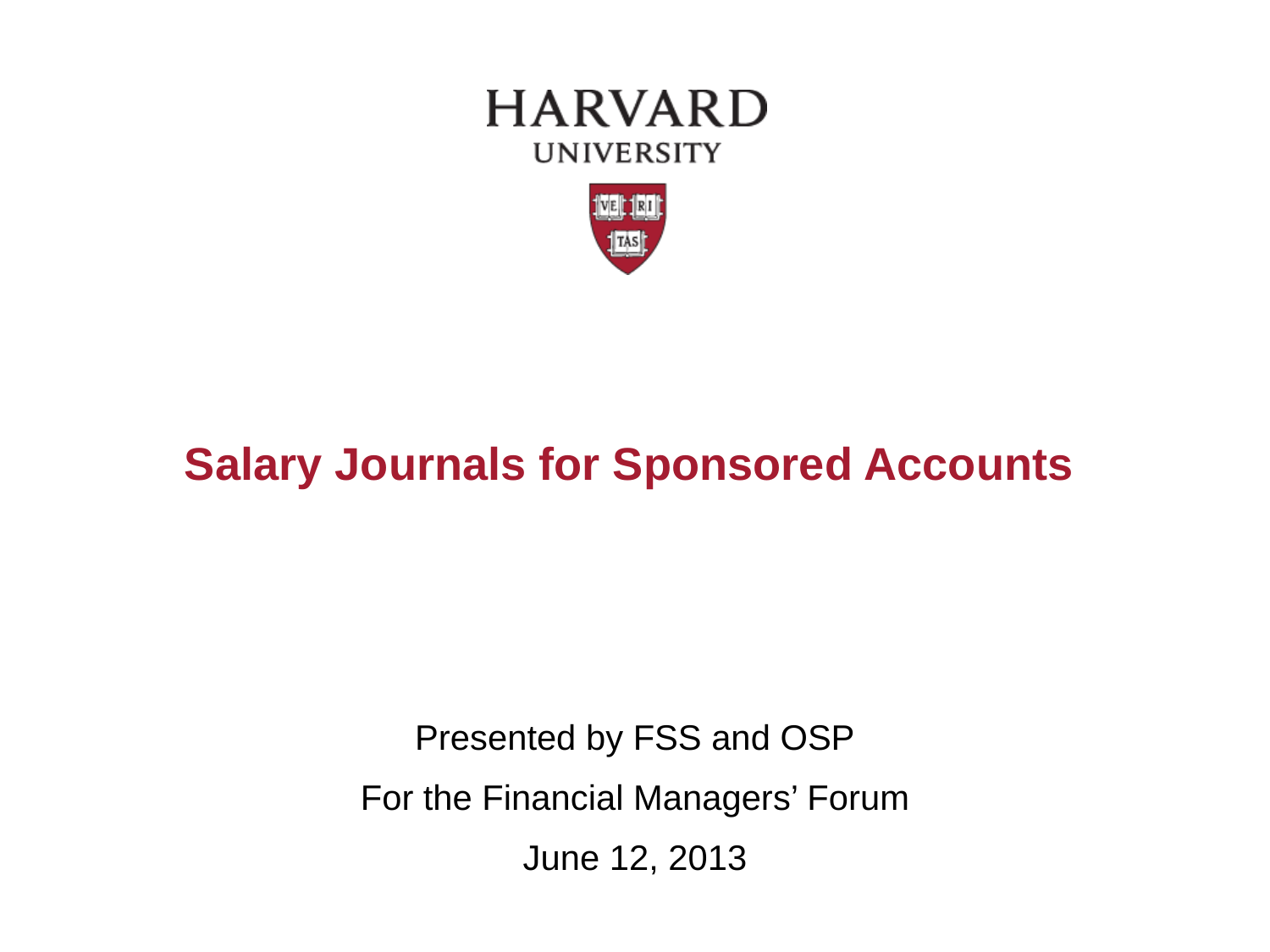

# Salary Journals for Sponsored Accounts
Presented by FSS and OSP
For the Financial Managers’ Forum
June 12, 2013